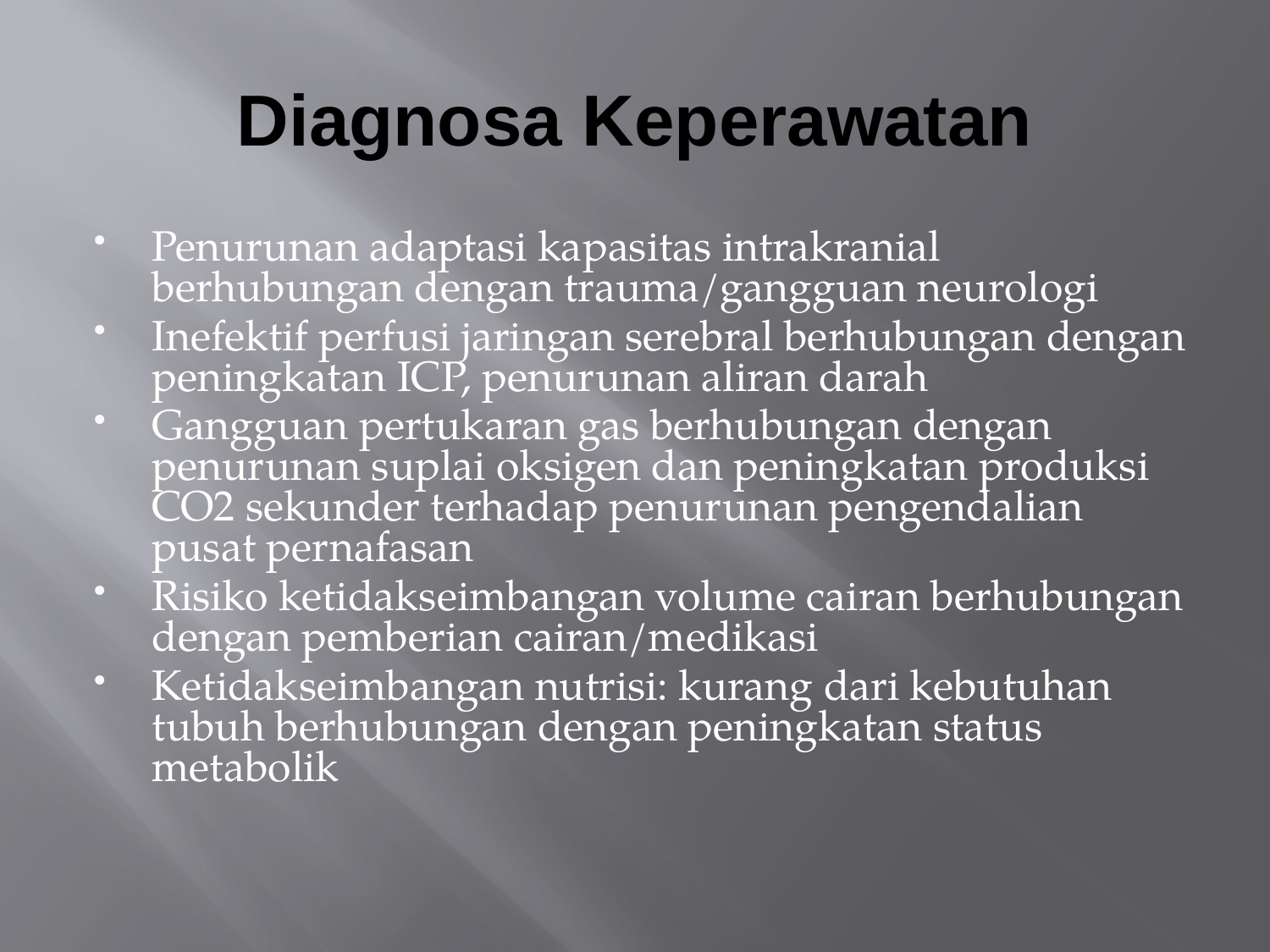

# Diagnosa Keperawatan
Penurunan adaptasi kapasitas intrakranial berhubungan dengan trauma/gangguan neurologi
Inefektif perfusi jaringan serebral berhubungan dengan peningkatan ICP, penurunan aliran darah
Gangguan pertukaran gas berhubungan dengan penurunan suplai oksigen dan peningkatan produksi CO2 sekunder terhadap penurunan pengendalian pusat pernafasan
Risiko ketidakseimbangan volume cairan berhubungan dengan pemberian cairan/medikasi
Ketidakseimbangan nutrisi: kurang dari kebutuhan tubuh berhubungan dengan peningkatan status metabolik